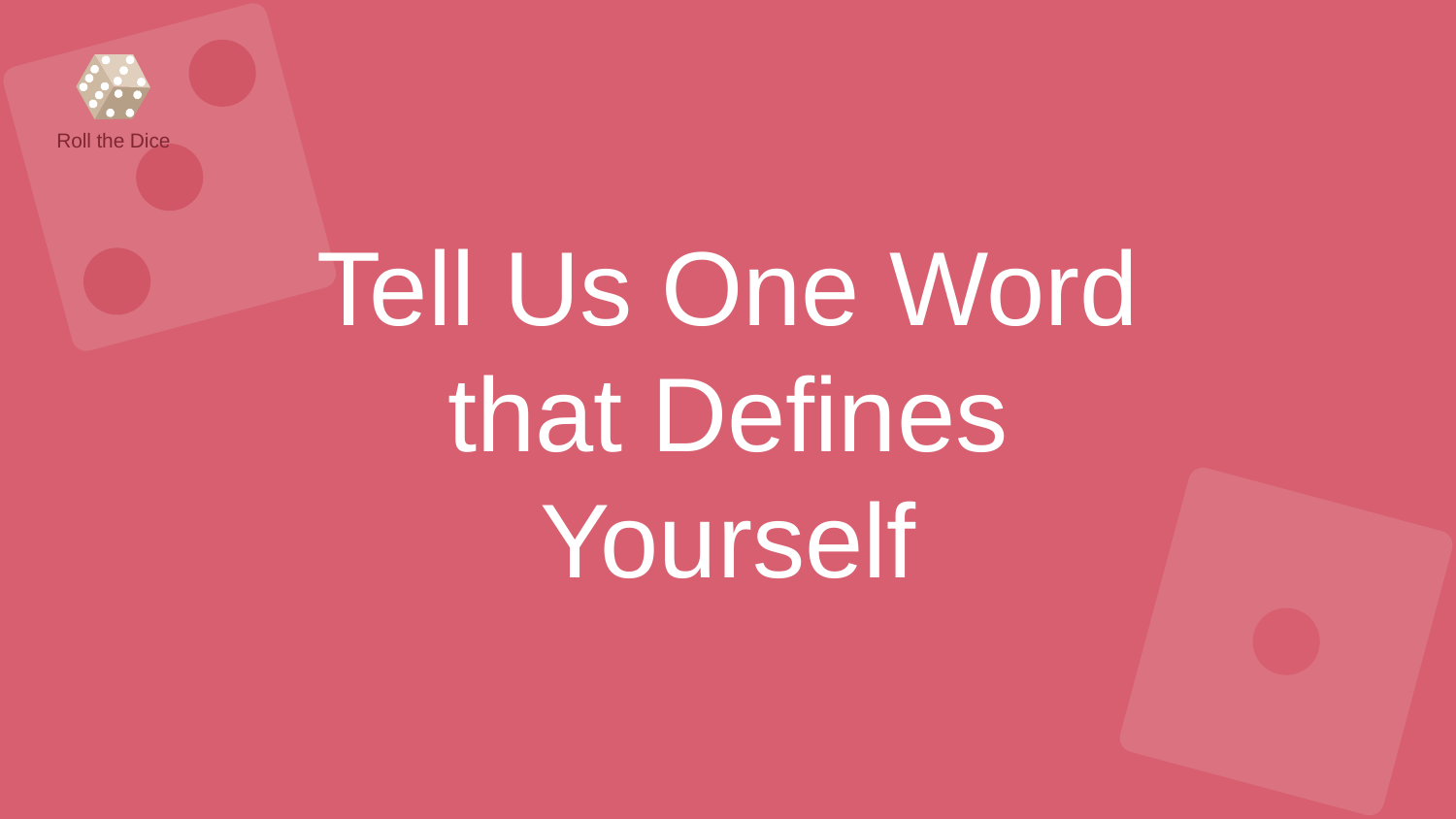

Roll the Dice
# Tell Us One Word that Defines Yourself